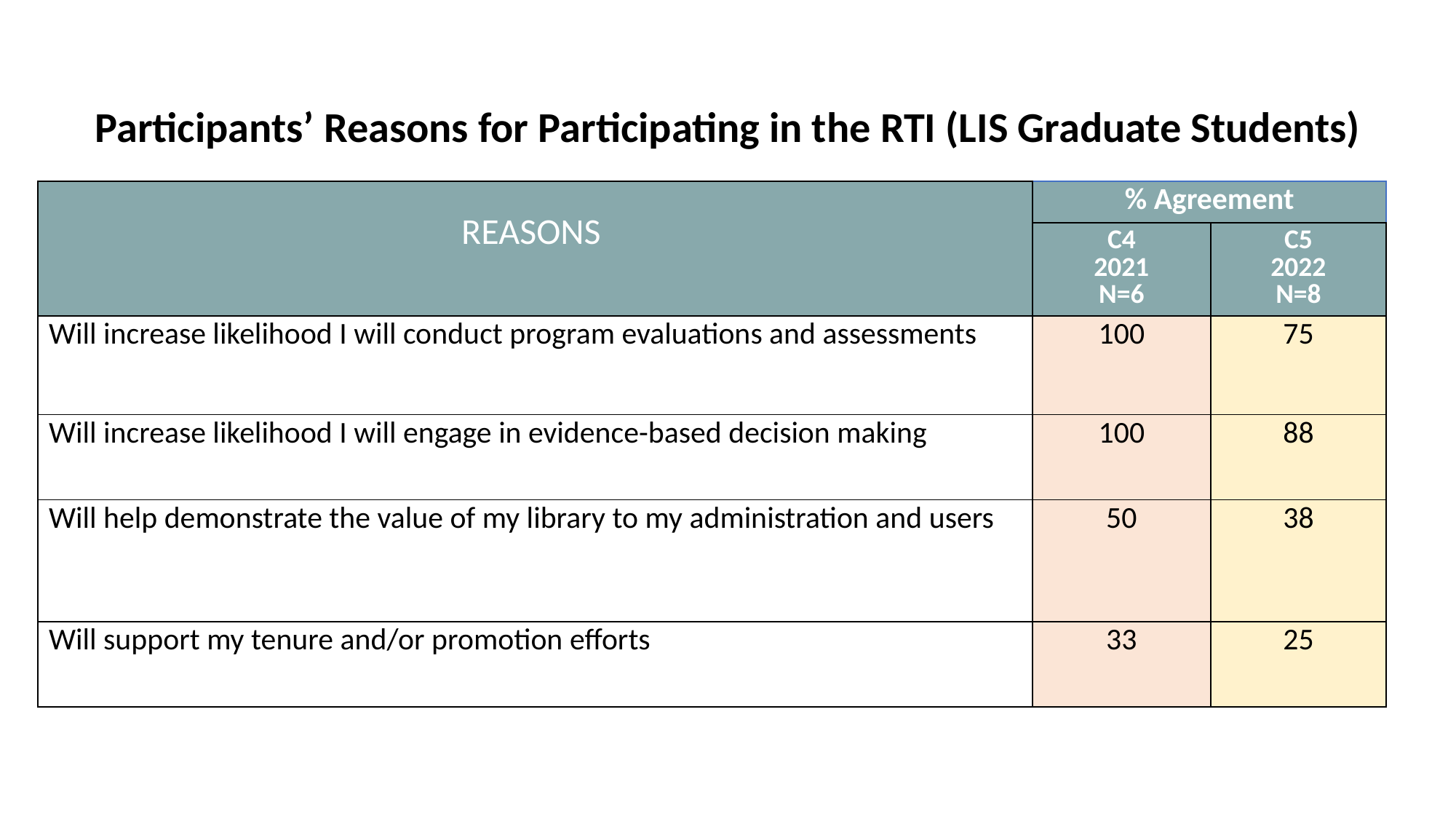

Participants’ Reasons for Participating in the RTI (LIS Graduate Students)
| REASONS | % Agreement |  |
| --- | --- | --- |
| REASONS | C4 2021 N=6 | C5 2022 N=8 |
| Will increase likelihood I will conduct program evaluations and assessments | 100 | 75 |
| Will increase likelihood I will engage in evidence-based decision making | 100 | 88 |
| Will help demonstrate the value of my library to my administration and users | 50 | 38 |
| Will support my tenure and/or promotion efforts | 33 | 25 |